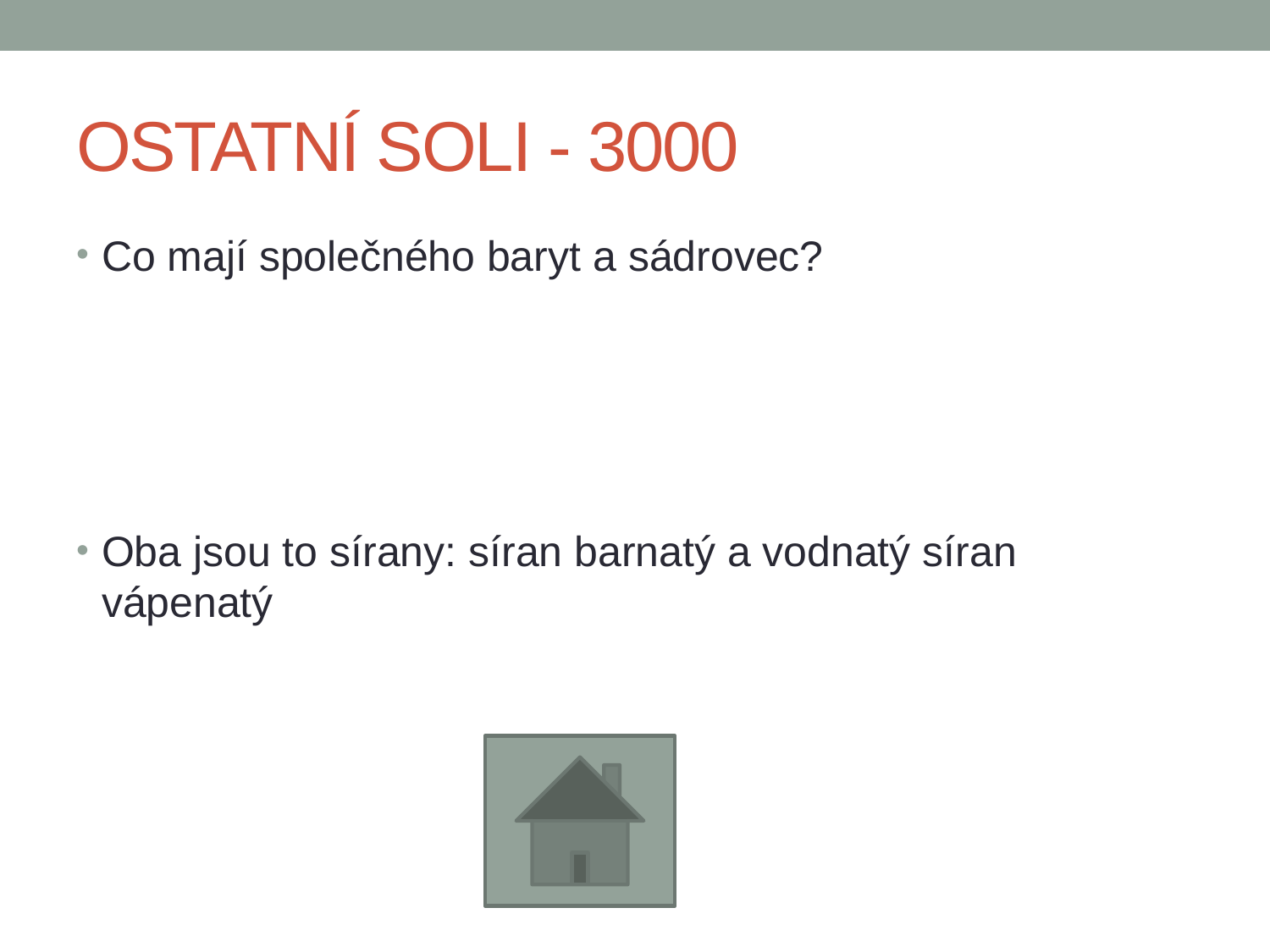

# OSTATNÍ SOLI - 3000
Co mají společného baryt a sádrovec?

Oba jsou to sírany: síran barnatý a vodnatý síran vápenatý